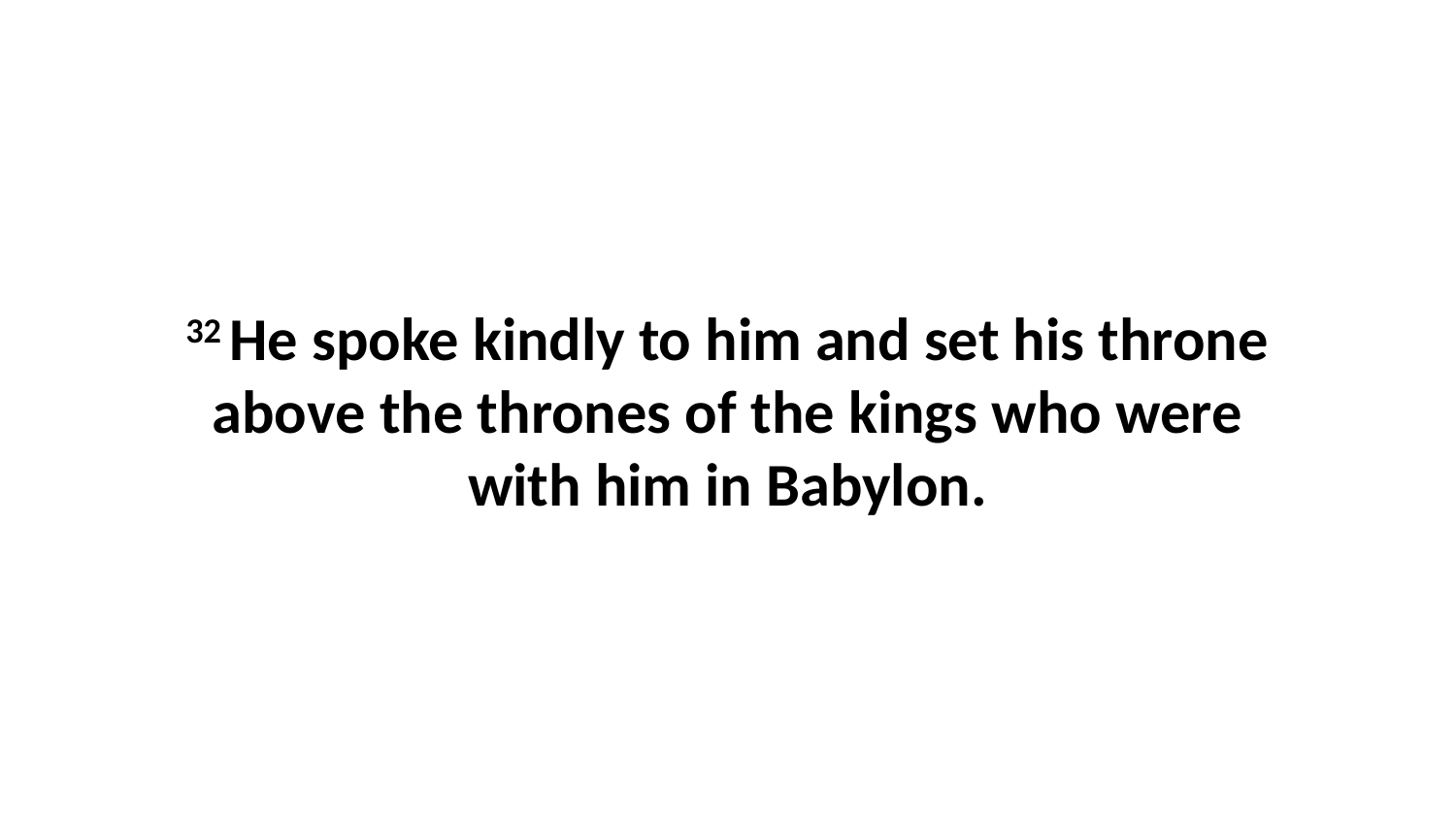

32 He spoke kindly to him and set his throne above the thrones of the kings who were with him in Babylon.